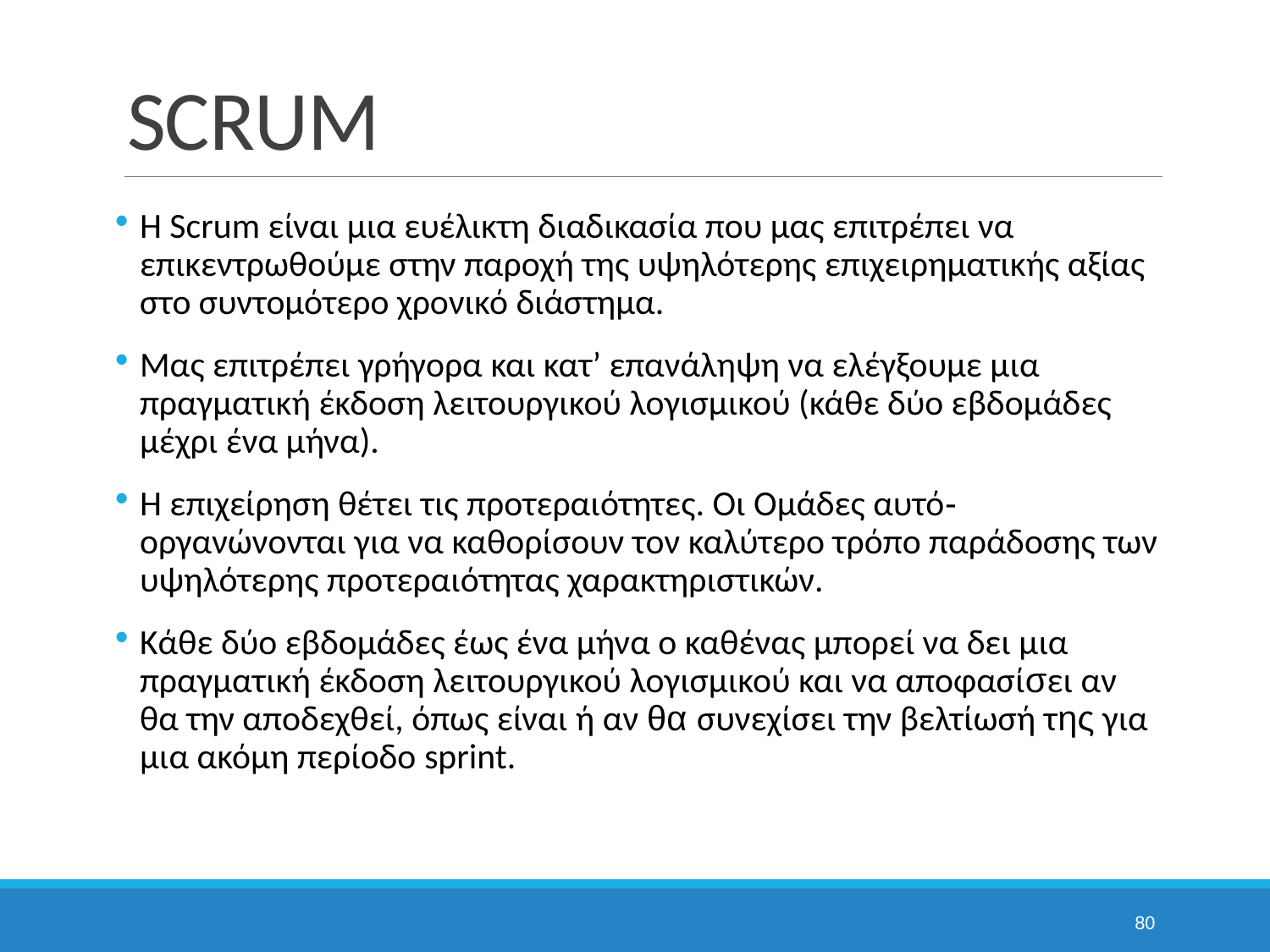

# SCRUM
Η Scrum είναι μια ευέλικτη διαδικασία που μας επιτρέπει να επικεντρωθούμε στην παροχή της υψηλότερης επιχειρηματικής αξίας στο συντομότερο χρονικό διάστημα.
Μας επιτρέπει γρήγορα και κατ’ επανάληψη να ελέγξουμε μια πραγματική έκδοση λειτουργικού λογισμικού (κάθε δύο εβδομάδες μέχρι ένα μήνα).
Η επιχείρηση θέτει τις προτεραιότητες. Οι Ομάδες αυτό-οργανώνονται για να καθορίσουν τον καλύτερο τρόπο παράδοσης των υψηλότερης προτεραιότητας χαρακτηριστικών.
Κάθε δύο εβδομάδες έως ένα μήνα ο καθένας μπορεί να δει μια πραγματική έκδοση λειτουργικού λογισμικού και να αποφασίσει αν θα την αποδεχθεί, όπως είναι ή αν θα συνεχίσει την βελτίωσή της για μια ακόμη περίοδο sprint.

80